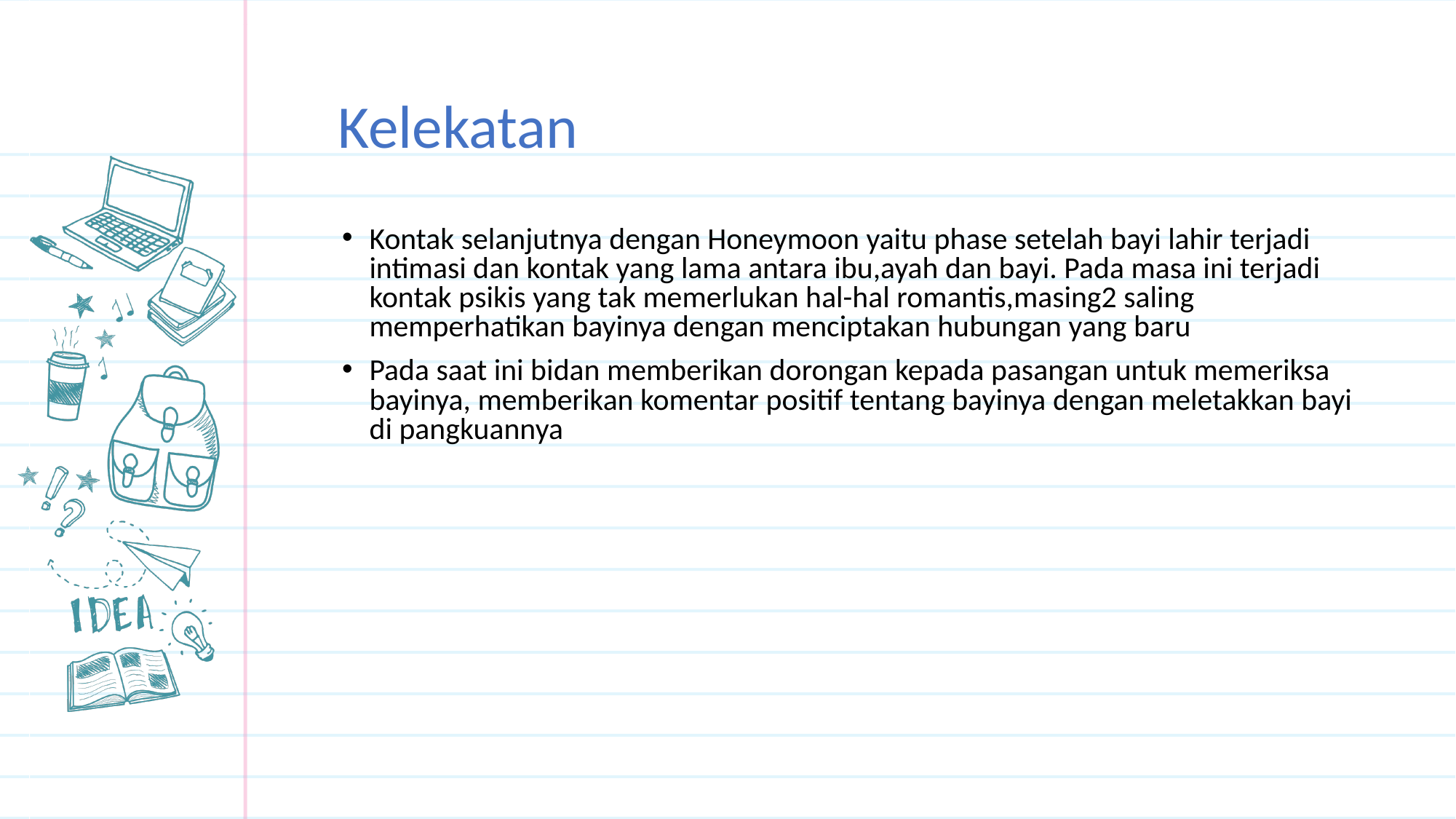

# Kelekatan
Kontak selanjutnya dengan Honeymoon yaitu phase setelah bayi lahir terjadi intimasi dan kontak yang lama antara ibu,ayah dan bayi. Pada masa ini terjadi kontak psikis yang tak memerlukan hal-hal romantis,masing2 saling memperhatikan bayinya dengan menciptakan hubungan yang baru
Pada saat ini bidan memberikan dorongan kepada pasangan untuk memeriksa bayinya, memberikan komentar positif tentang bayinya dengan meletakkan bayi di pangkuannya